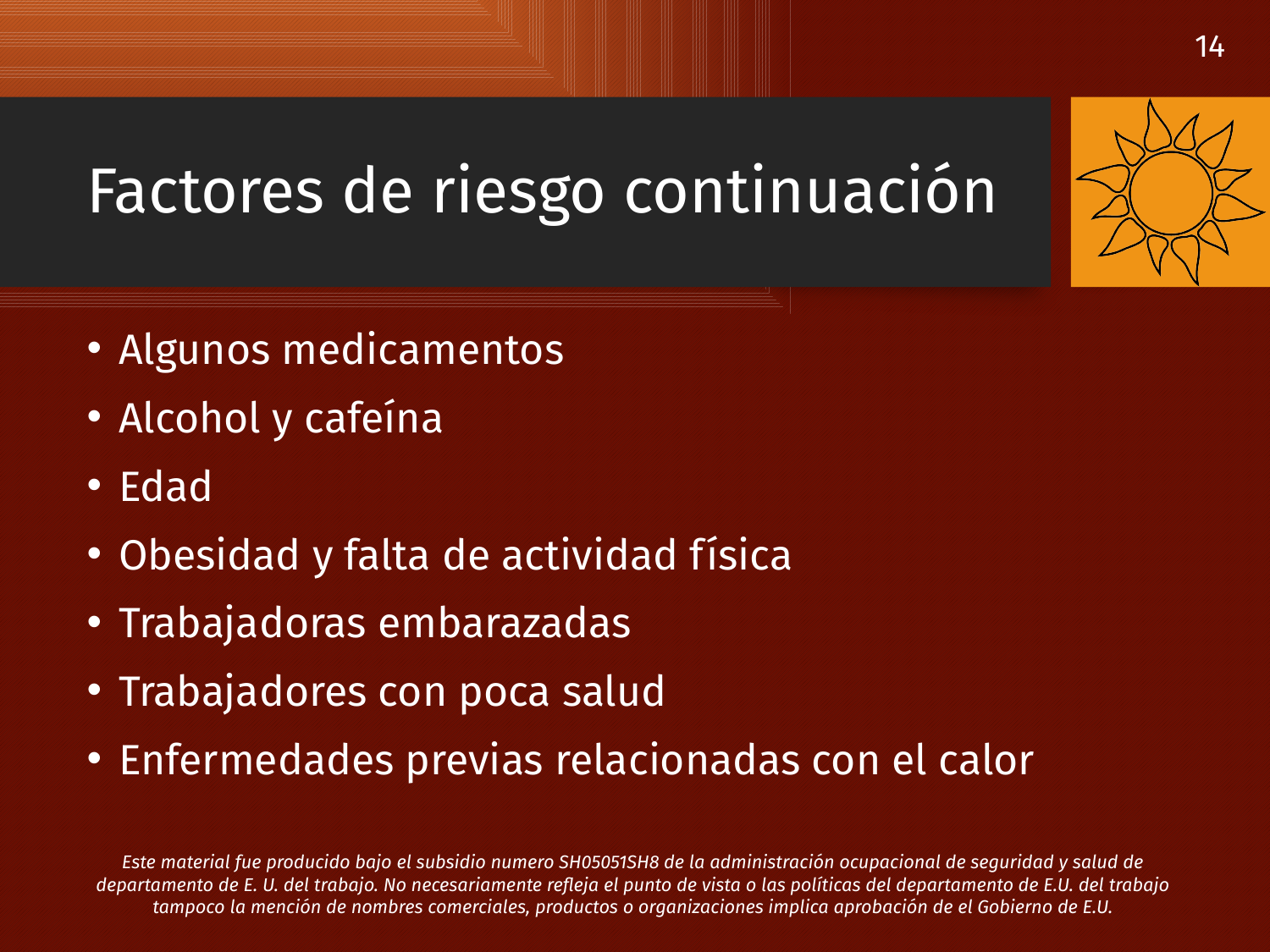

# Factores de riesgo continuación
Algunos medicamentos
Alcohol y cafeína
Edad
Obesidad y falta de actividad física
Trabajadoras embarazadas
Trabajadores con poca salud
Enfermedades previas relacionadas con el calor

Este material fue producido bajo el subsidio numero SH05051SH8 de la administración ocupacional de seguridad y salud de departamento de E. U. del trabajo. No necesariamente refleja el punto de vista o las políticas del departamento de E.U. del trabajo tampoco la mención de nombres comerciales, productos o organizaciones implica aprobación de el Gobierno de E.U.